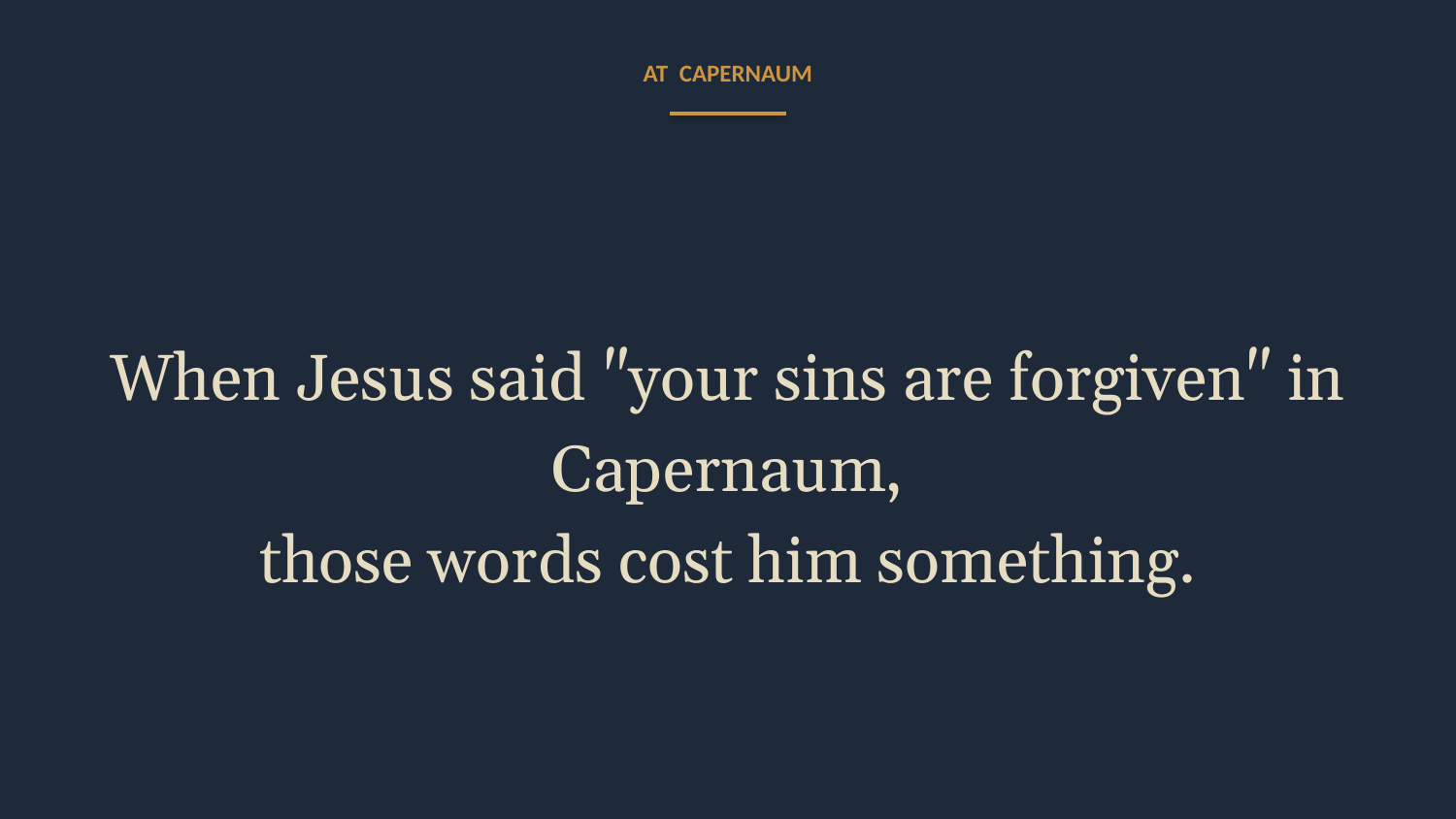

AT  CAPERNAUM
When Jesus said "your sins are forgiven" in Capernaum,
those words cost him something.